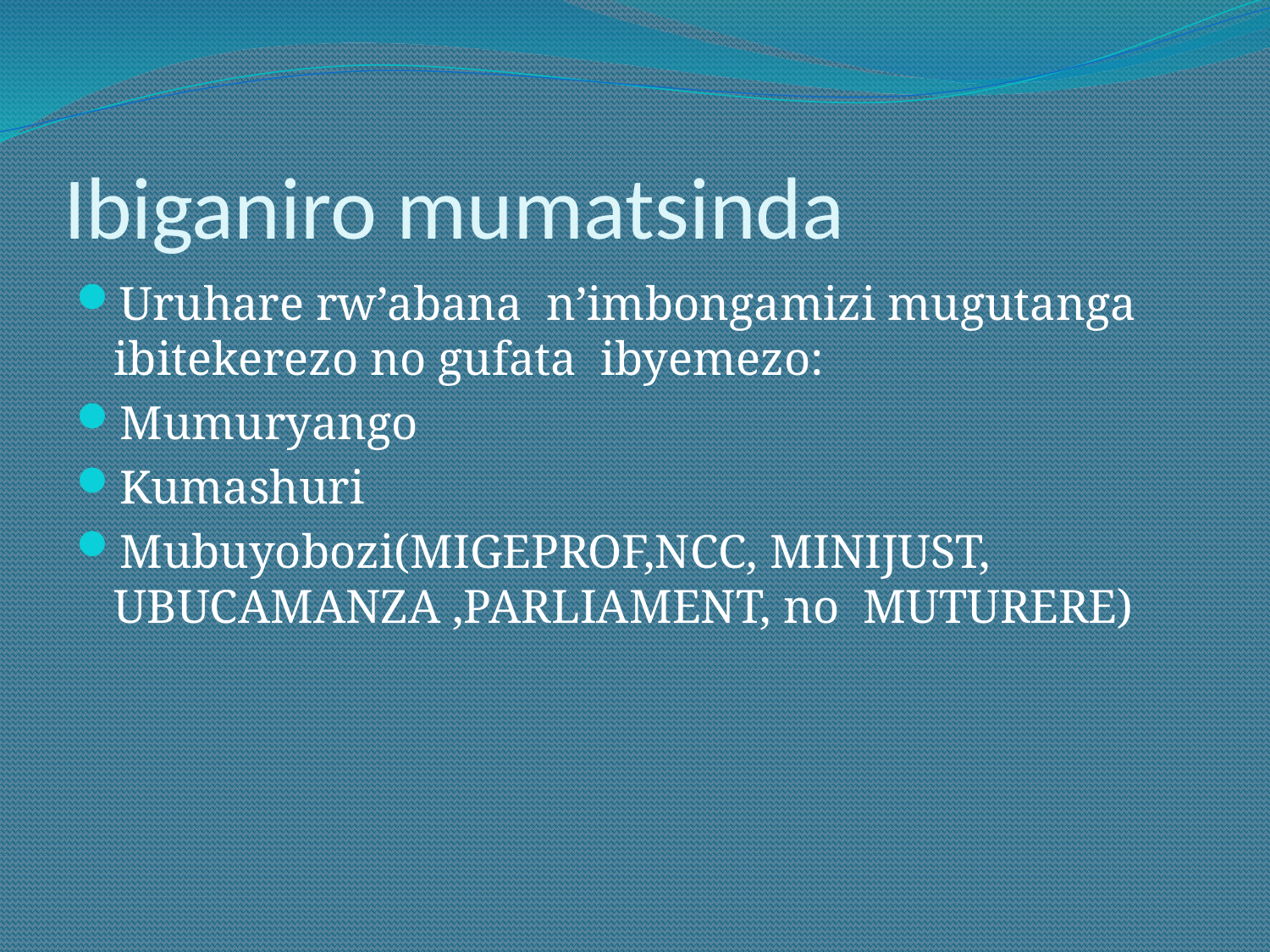

# Ibiganiro mumatsinda
Uruhare rw’abana  n’imbongamizi mugutanga ibitekerezo no gufata  ibyemezo:
Mumuryango
Kumashuri
Mubuyobozi(MIGEPROF,NCC, MINIJUST, UBUCAMANZA ,PARLIAMENT, no  MUTURERE)